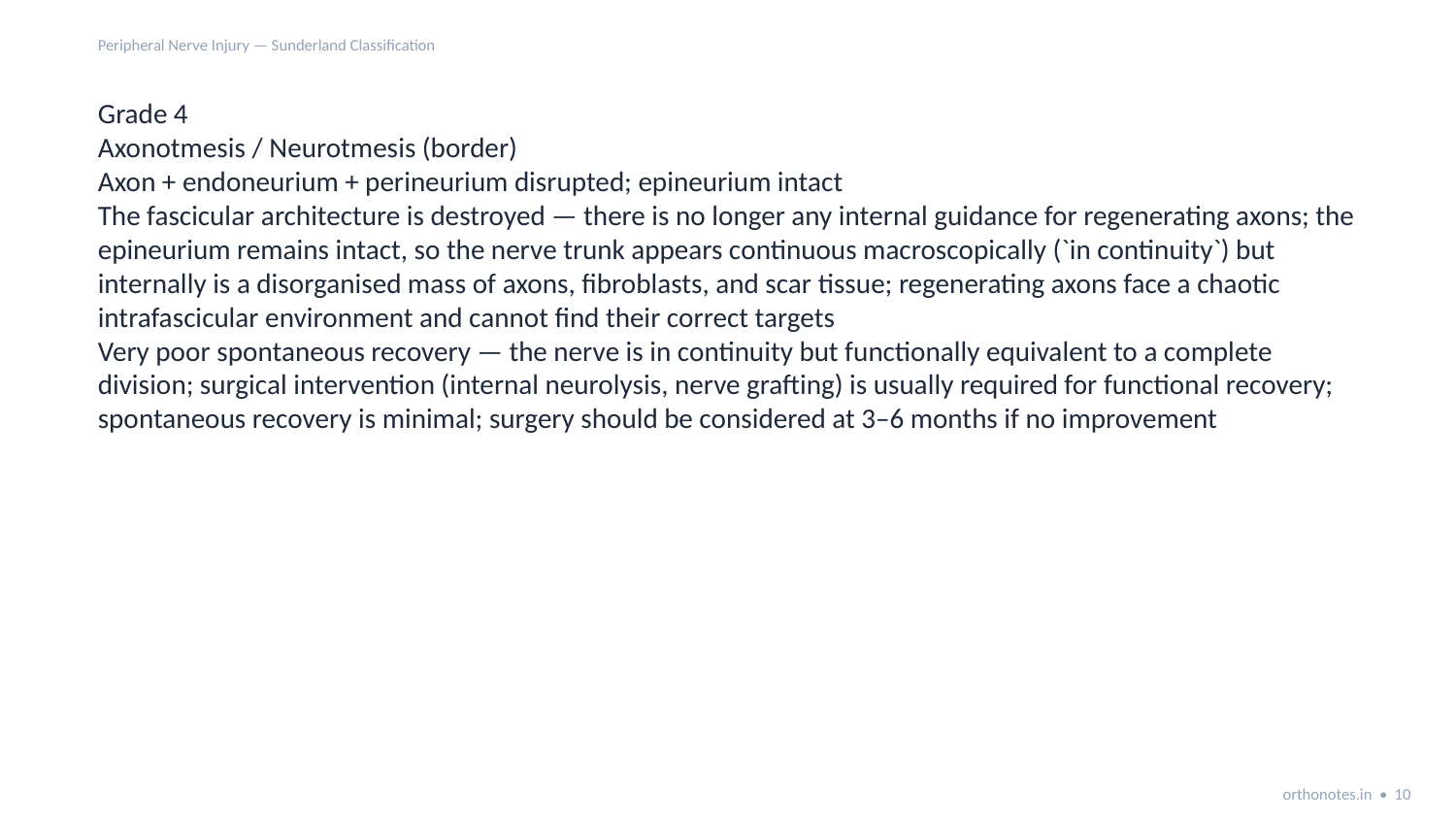

Peripheral Nerve Injury — Sunderland Classification
Grade 4
Axonotmesis / Neurotmesis (border)
Axon + endoneurium + perineurium disrupted; epineurium intact
The fascicular architecture is destroyed — there is no longer any internal guidance for regenerating axons; the epineurium remains intact, so the nerve trunk appears continuous macroscopically (`in continuity`) but internally is a disorganised mass of axons, fibroblasts, and scar tissue; regenerating axons face a chaotic intrafascicular environment and cannot find their correct targets
Very poor spontaneous recovery — the nerve is in continuity but functionally equivalent to a complete division; surgical intervention (internal neurolysis, nerve grafting) is usually required for functional recovery; spontaneous recovery is minimal; surgery should be considered at 3–6 months if no improvement
orthonotes.in  •  10